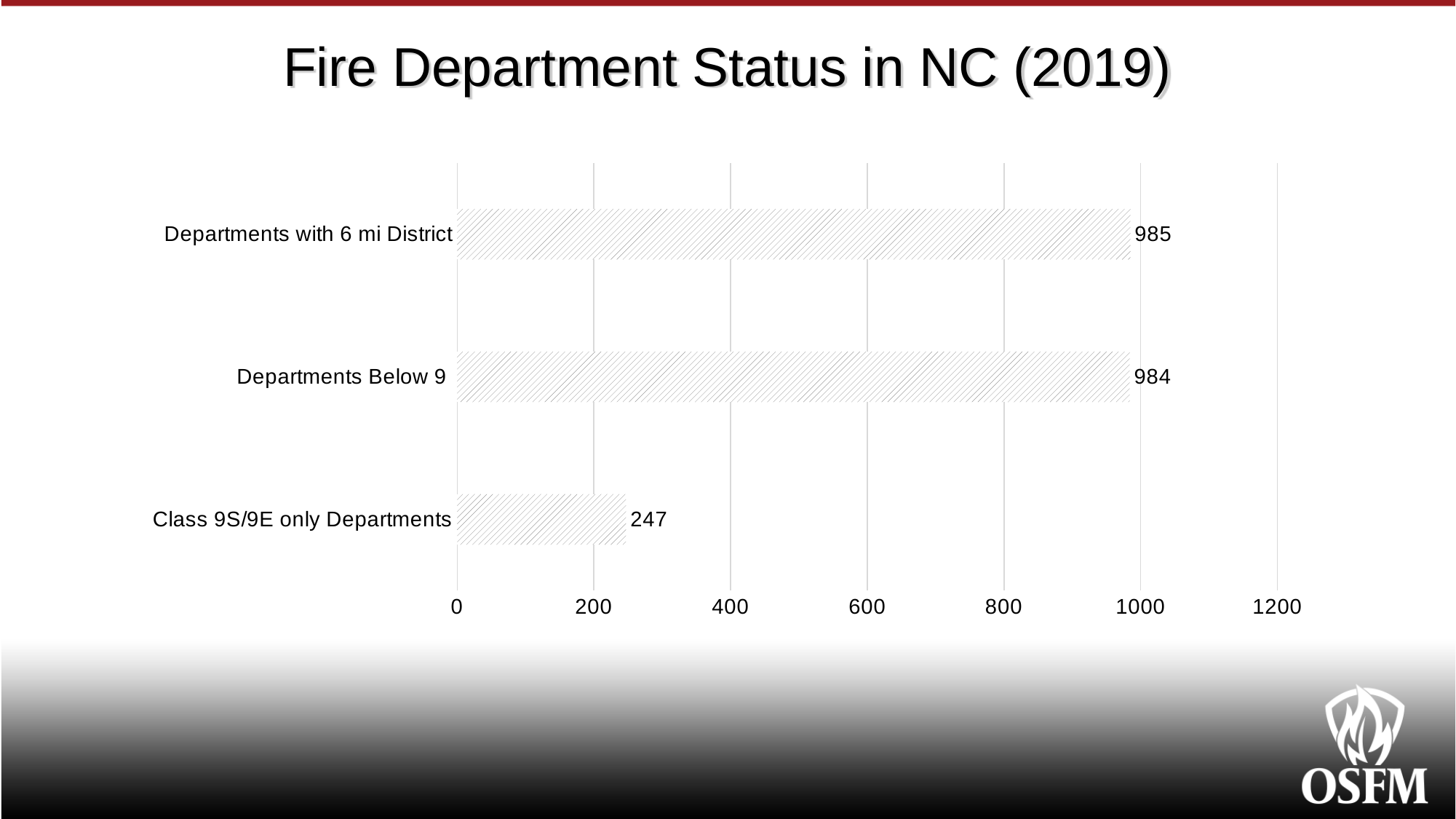

# Fire Department Status in NC (2019)

### Chart

| Category |  |
|---|---|
| Class 9S/9E only Departments | 247.0 |
| Departments Below 9  | 984.0 |
| Departments with 6 mi District | 985.0 |